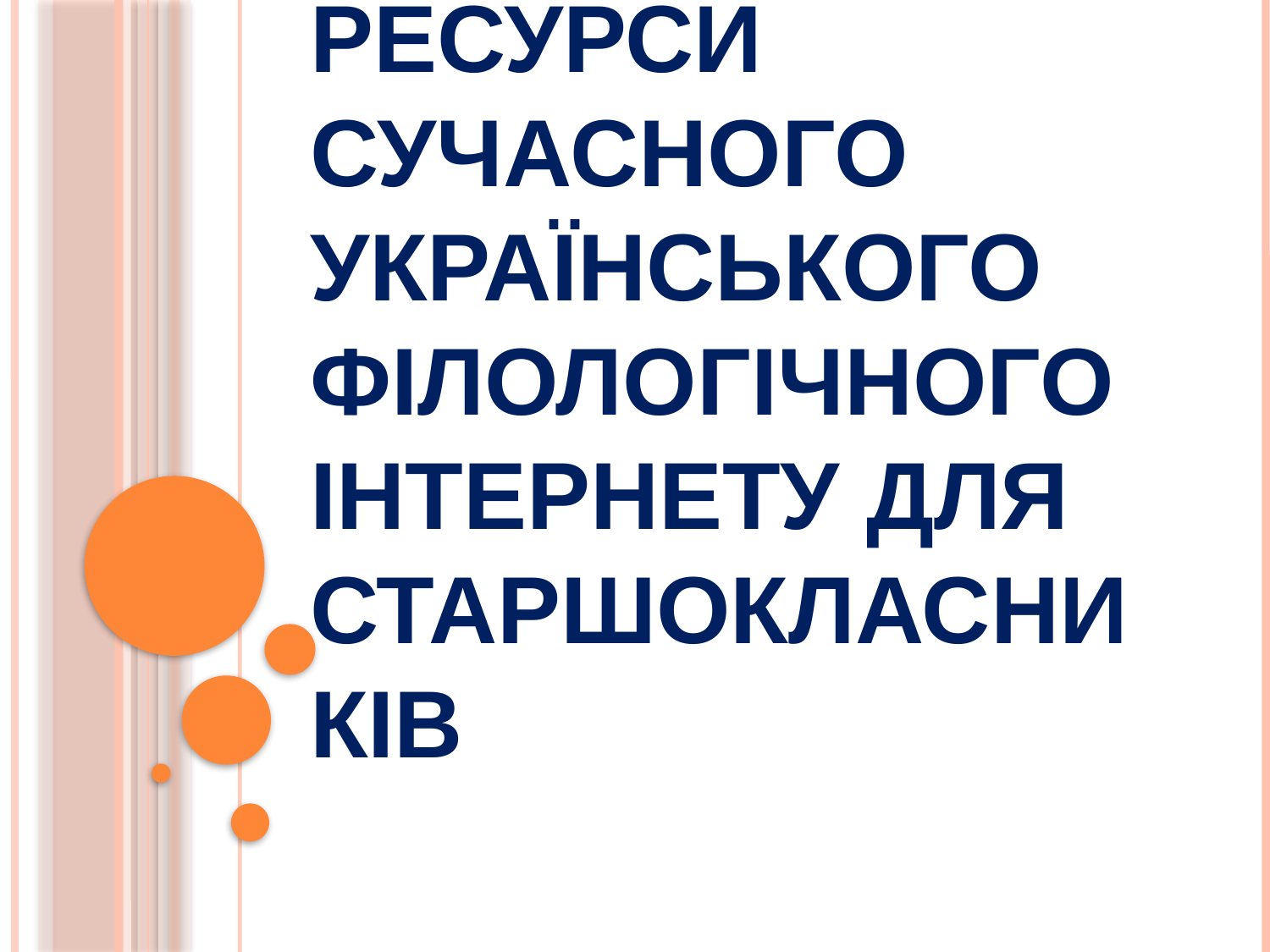

# Ресурси сучасного українського філологічного Інтернету для старшокласників